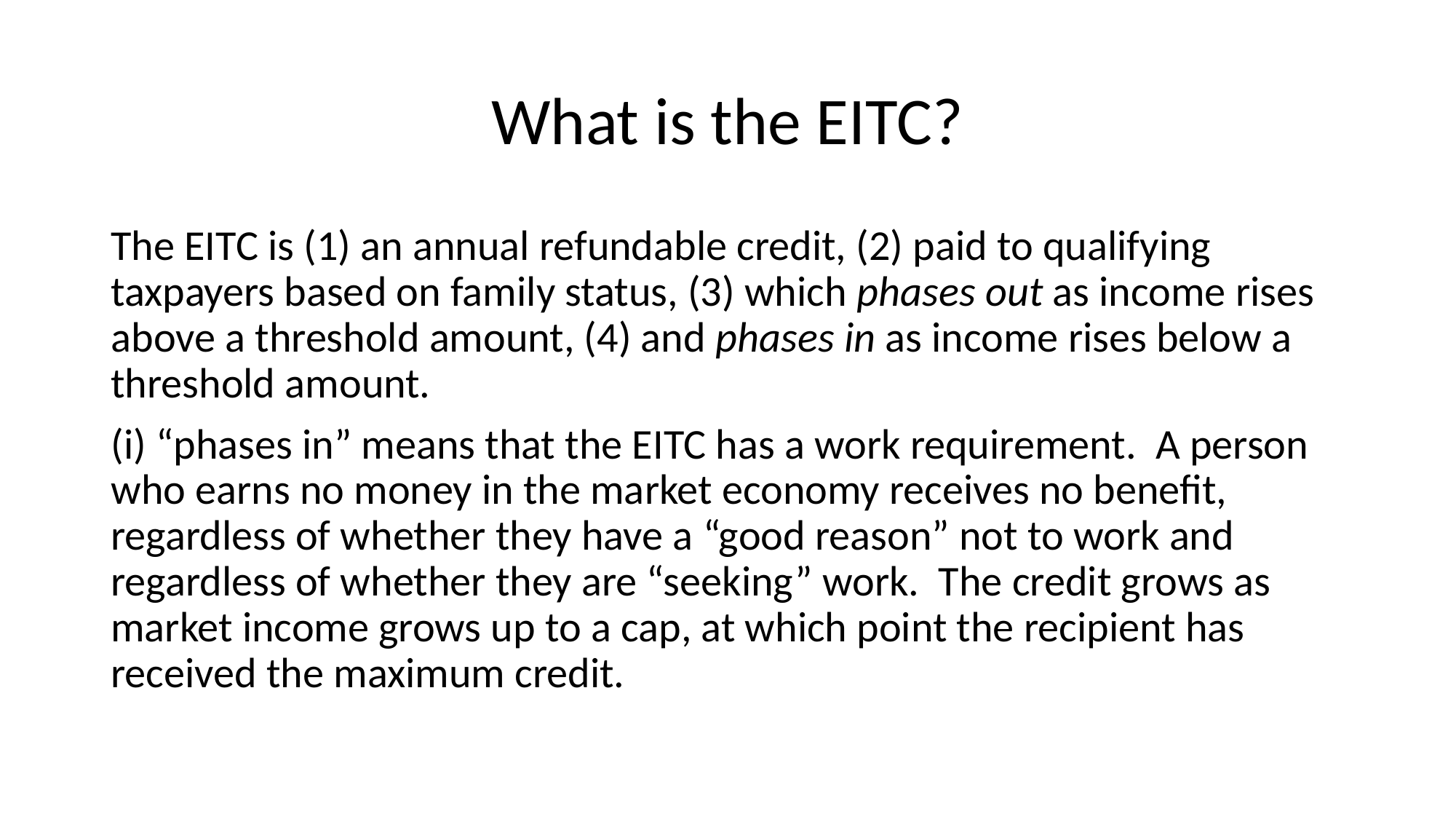

# What is the EITC?
The EITC is (1) an annual refundable credit, (2) paid to qualifying taxpayers based on family status, (3) which phases out as income rises above a threshold amount, (4) and phases in as income rises below a threshold amount.
(i) “phases in” means that the EITC has a work requirement.  A person who earns no money in the market economy receives no benefit, regardless of whether they have a “good reason” not to work and regardless of whether they are “seeking” work.  The credit grows as market income grows up to a cap, at which point the recipient has received the maximum credit.